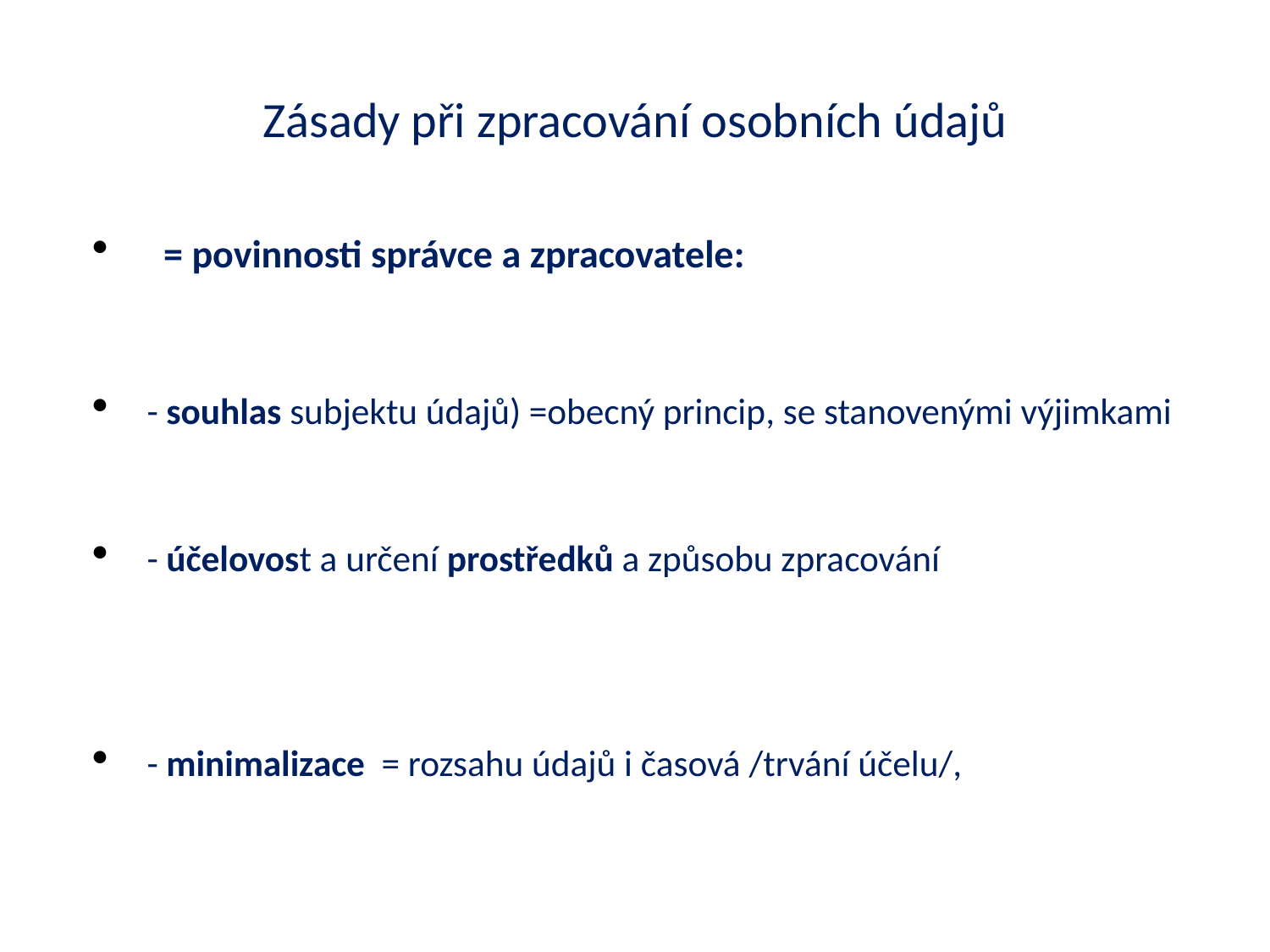

# Zásady při zpracování osobních údajů
  = povinnosti správce a zpracovatele:

- souhlas subjektu údajů) =obecný princip, se stanovenými výjimkami

- účelovost a určení prostředků a způsobu zpracování

- minimalizace  = rozsahu údajů i časová /trvání účelu/,